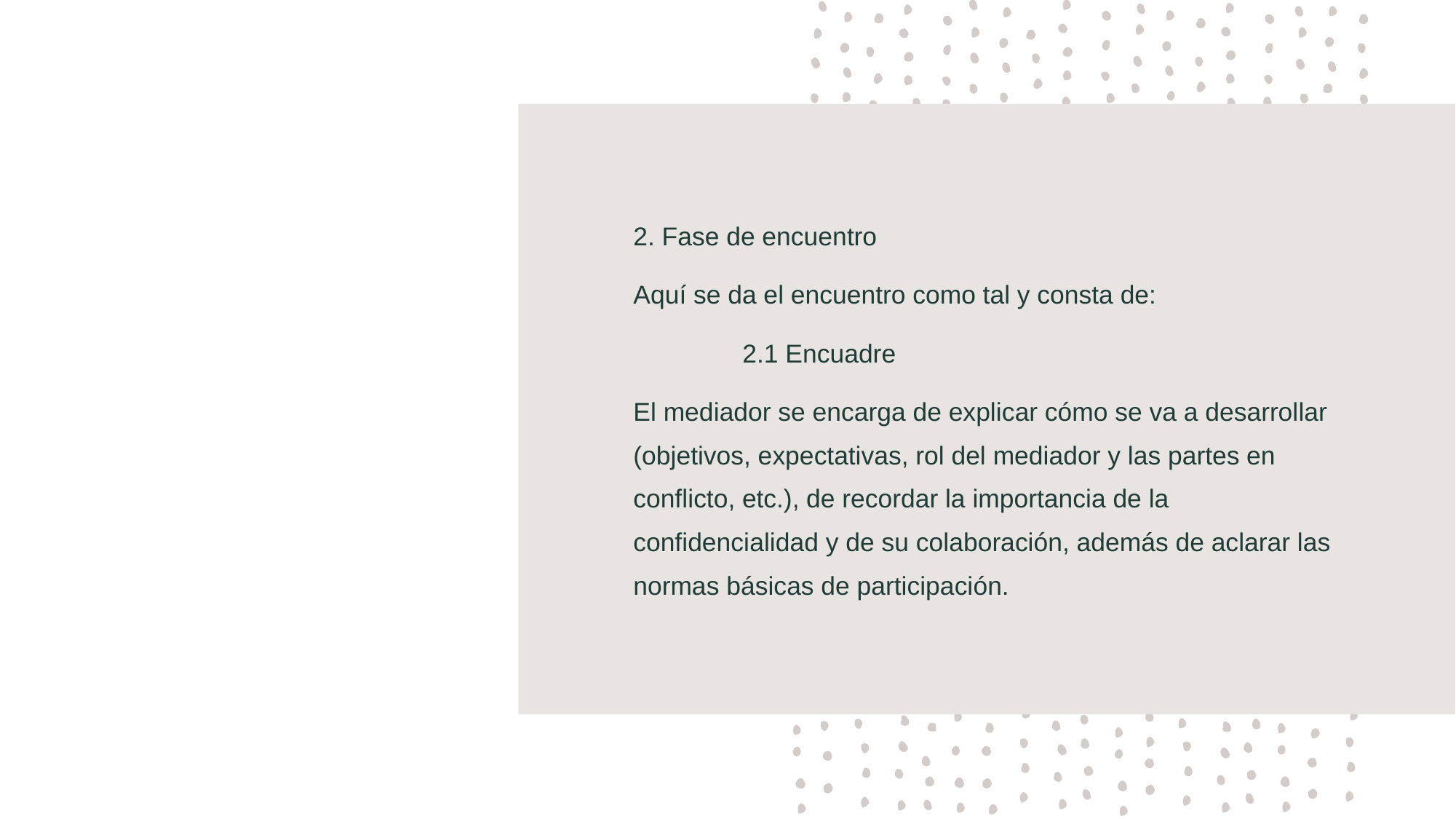

#
2. Fase de encuentro
Aquí se da el encuentro como tal y consta de:
	2.1 Encuadre
El mediador se encarga de explicar cómo se va a desarrollar (objetivos, expectativas, rol del mediador y las partes en conflicto, etc.), de recordar la importancia de la confidencialidad y de su colaboración, además de aclarar las normas básicas de participación.